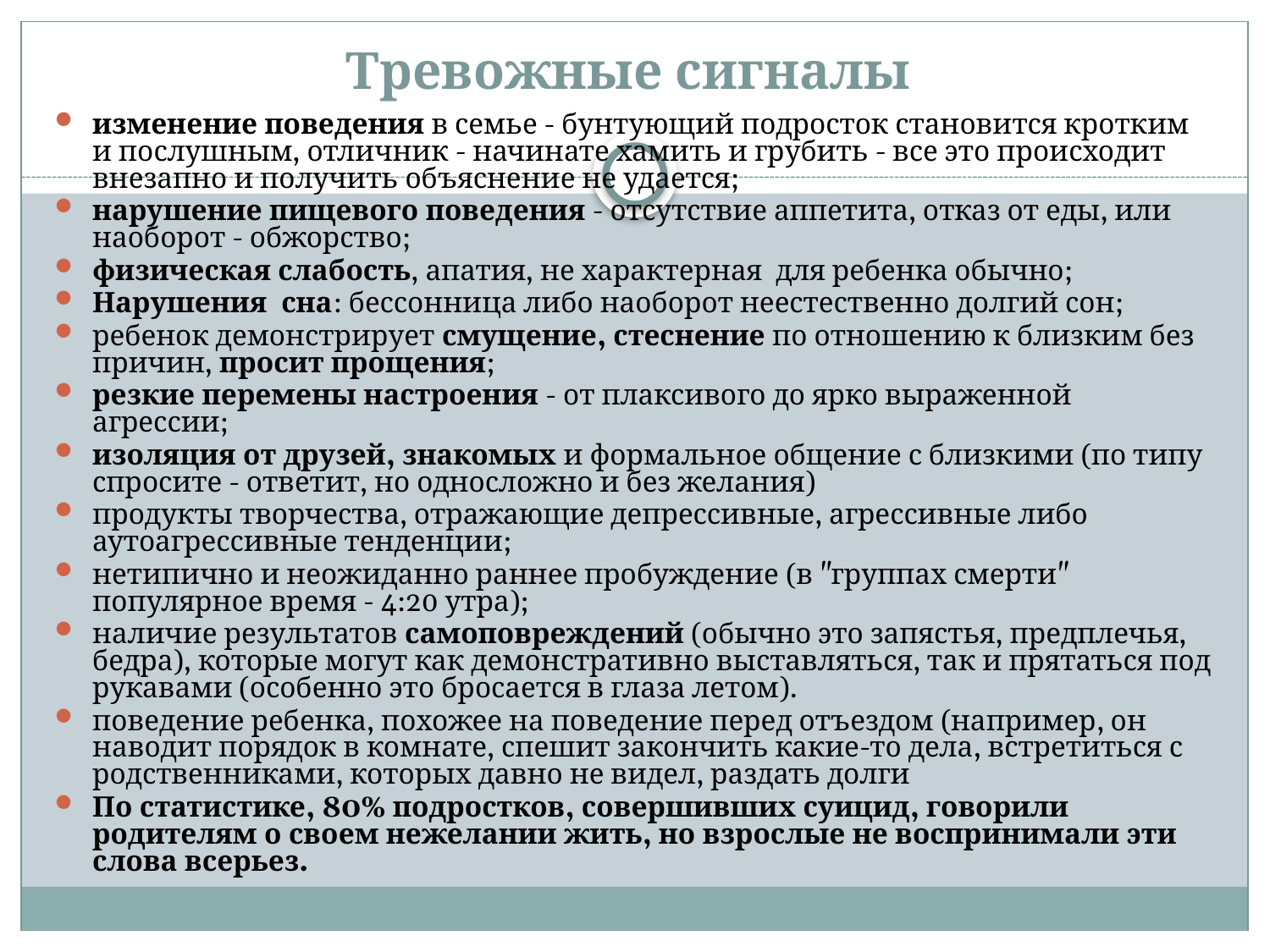

Тревожные сигналы
изменение поведения в семье - бунтующий подросток становится кротким и послушным, отличник - начинате хамить и грубить - все это происходит внезапно и получить объяснение не удается;
нарушение пищевого поведения - отсутствие аппетита, отказ от еды, или наоборот - обжорство;
физическая слабость, апатия, не характерная  для ребенка обычно;
Нарушения  сна: бессонница либо наоборот неестественно долгий сон;
ребенок демонстрирует смущение, стеснение по отношению к близким без причин, просит прощения;
резкие перемены настроения - от плаксивого до ярко выраженной агрессии;
изоляция от друзей, знакомых и формальное общение с близкими (по типу спросите - ответит, но односложно и без желания)
продукты творчества, отражающие депрессивные, агрессивные либо аутоагрессивные тенденции;
нетипично и неожиданно раннее пробуждение (в "группах смерти" популярное время - 4:20 утра);
наличие результатов самоповреждений (обычно это запястья, предплечья, бедра), которые могут как демонстративно выставляться, так и прятаться под рукавами (особенно это бросается в глаза летом).
поведение ребенка, похожее на поведение перед отъездом (например, он наводит порядок в комнате, спешит закончить какие-то дела, встретиться с родственниками, которых давно не видел, раздать долги
По статистике, 80% подростков, совершивших суицид, говорили родителям о своем нежелании жить, но взрослые не воспринимали эти слова всерьез.